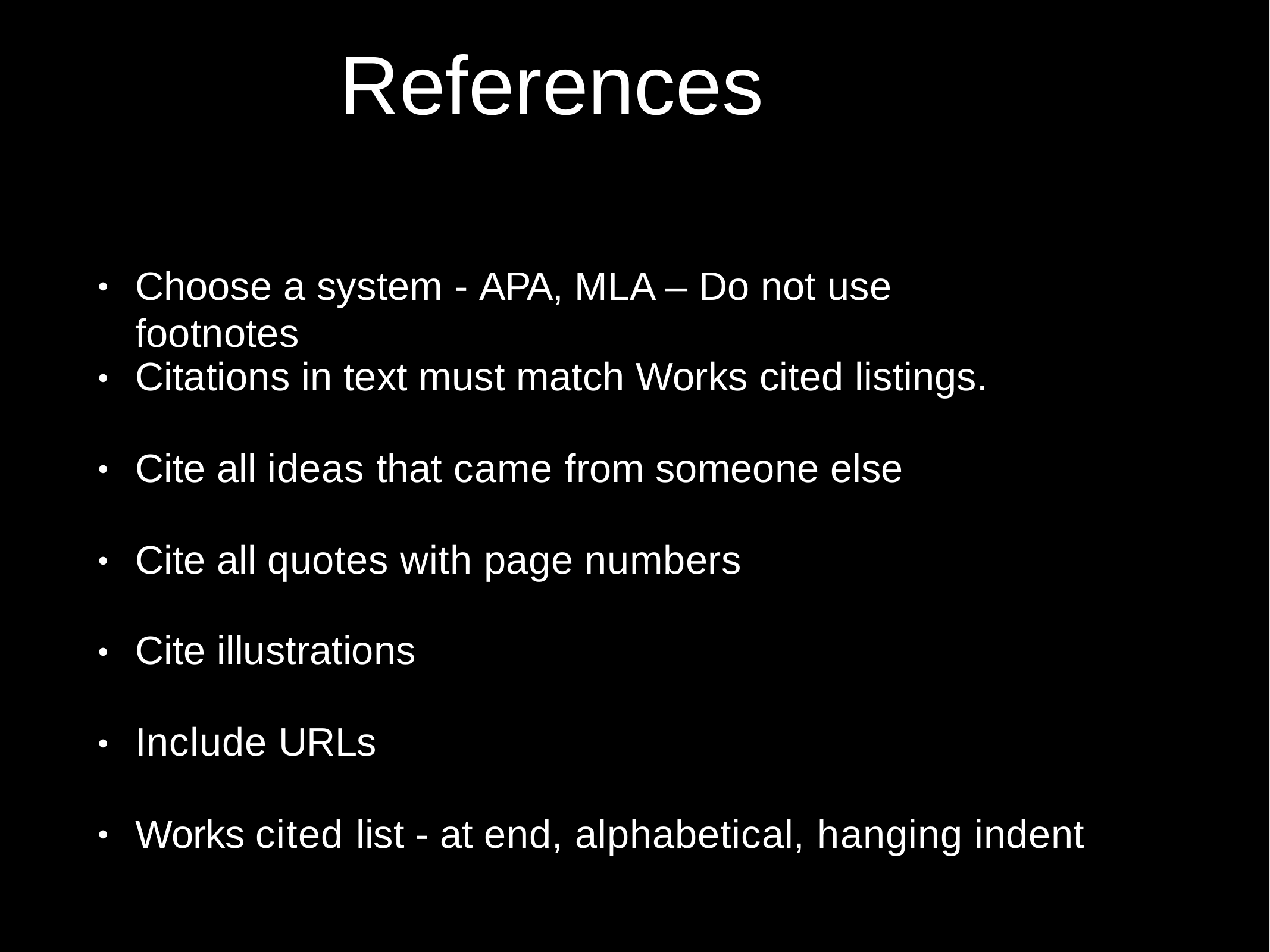

# References
Choose a system - APA, MLA – Do not use footnotes
•
Citations in text must match Works cited listings.
•
Cite all ideas that came from someone else
•
Cite all quotes with page numbers
•
Cite illustrations
•
Include URLs
•
Works cited list - at end, alphabetical, hanging indent
•